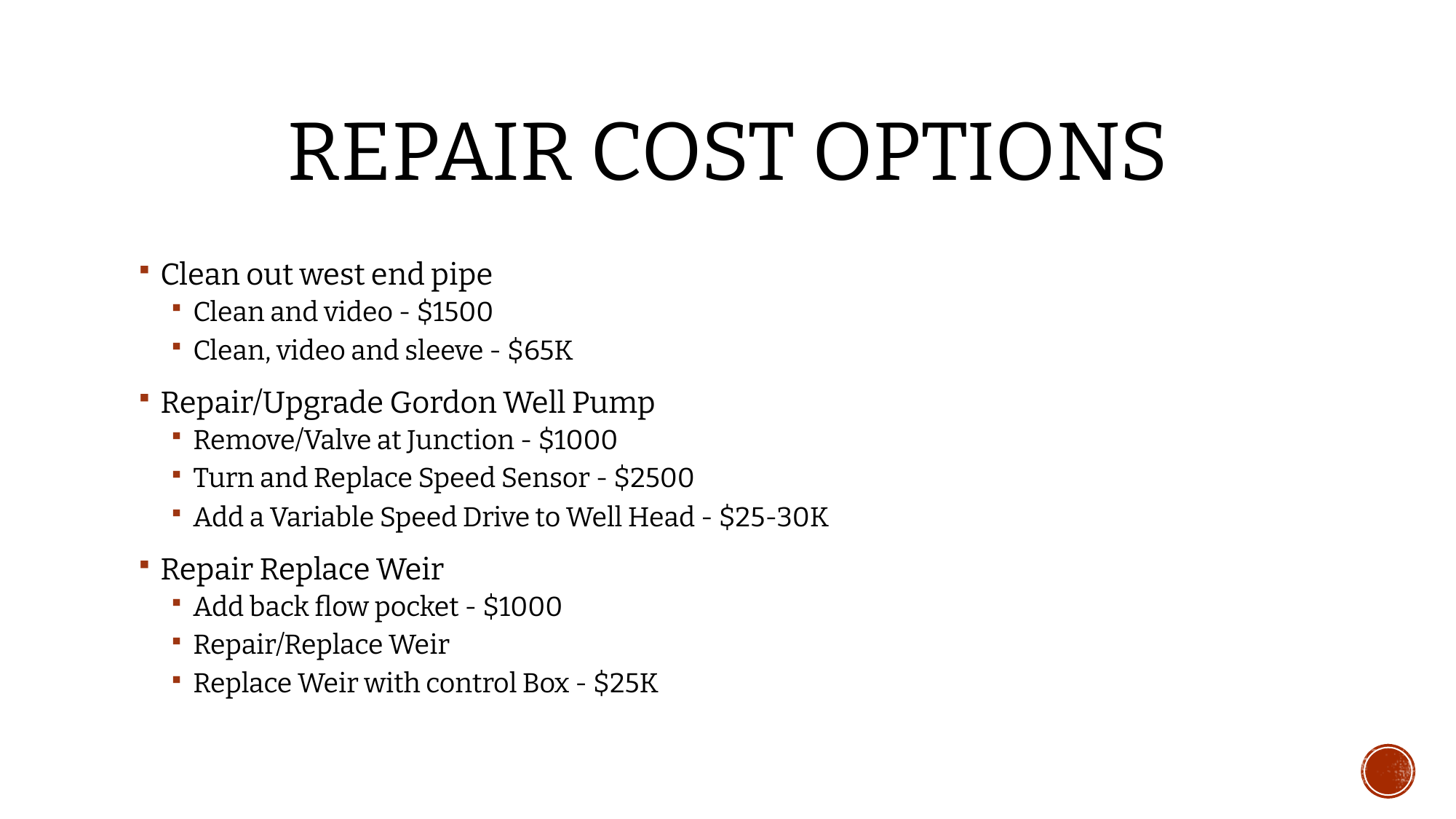

# Repair Cost Options
Clean out west end pipe
Clean and video - $1500
Clean, video and sleeve - $65K
Repair/Upgrade Gordon Well Pump
Remove/Valve at Junction - $1000
Turn and Replace Speed Sensor - $2500
Add a Variable Speed Drive to Well Head - $25-30K
Repair Replace Weir
Add back flow pocket - $1000
Repair/Replace Weir
Replace Weir with control Box - $25K